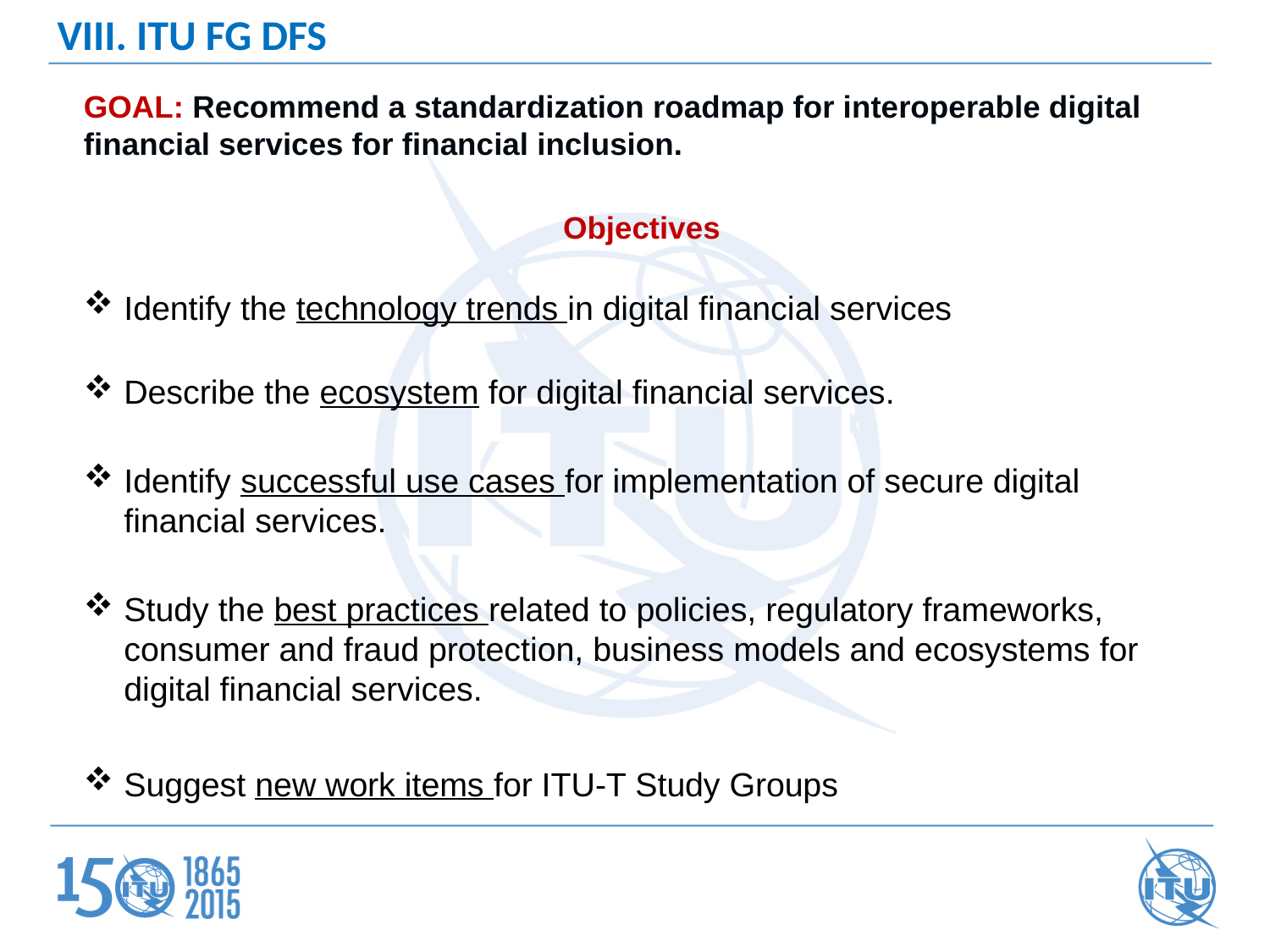

VIII. ITU FG DFS
GOAL: Recommend a standardization roadmap for interoperable digital financial services for financial inclusion.

Objectives

Identify the technology trends in digital financial services

Describe the ecosystem for digital financial services.

Identify successful use cases for implementation of secure digital financial services.

Study the best practices related to policies, regulatory frameworks, consumer and fraud protection, business models and ecosystems for digital financial services.

Suggest new work items for ITU-T Study Groups